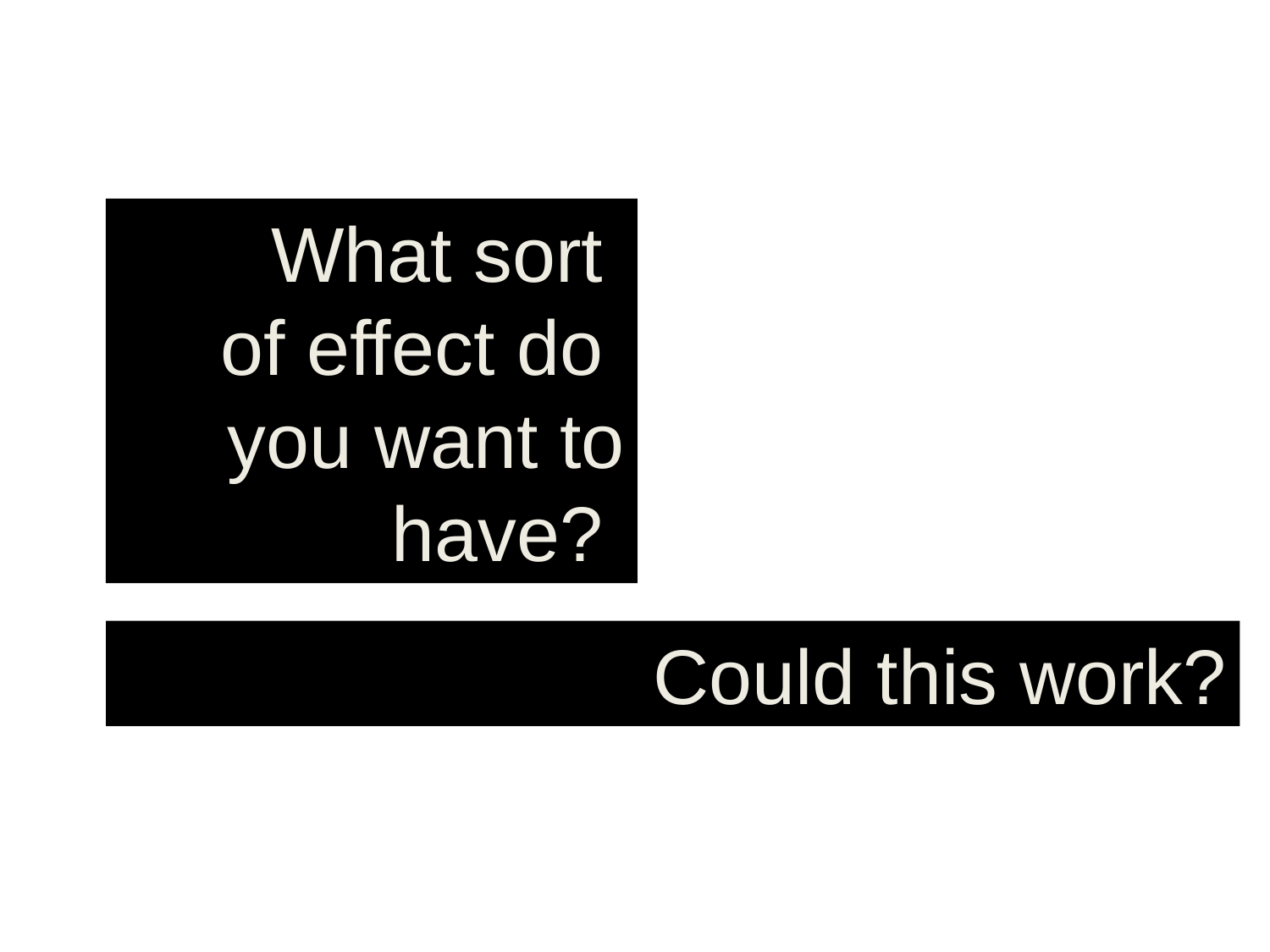

What sort
of effect do
you want to have?
Could this work?